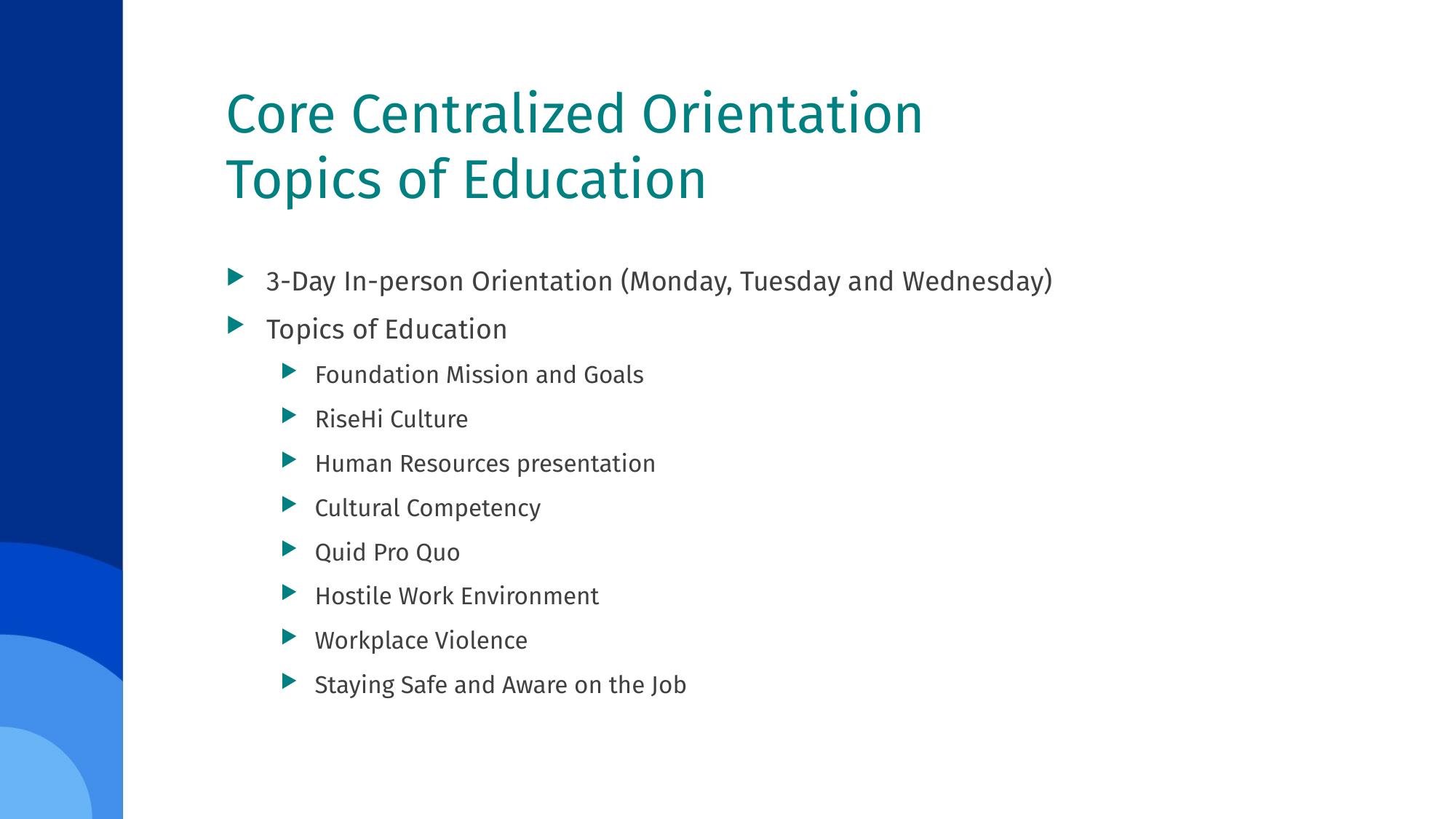

# Core Centralized Orientation Topics of Education
3-Day In-person Orientation (Monday, Tuesday and Wednesday)
Topics of Education
Foundation Mission and Goals
RiseHi Culture
Human Resources presentation
Cultural Competency
Quid Pro Quo
Hostile Work Environment
Workplace Violence
Staying Safe and Aware on the Job